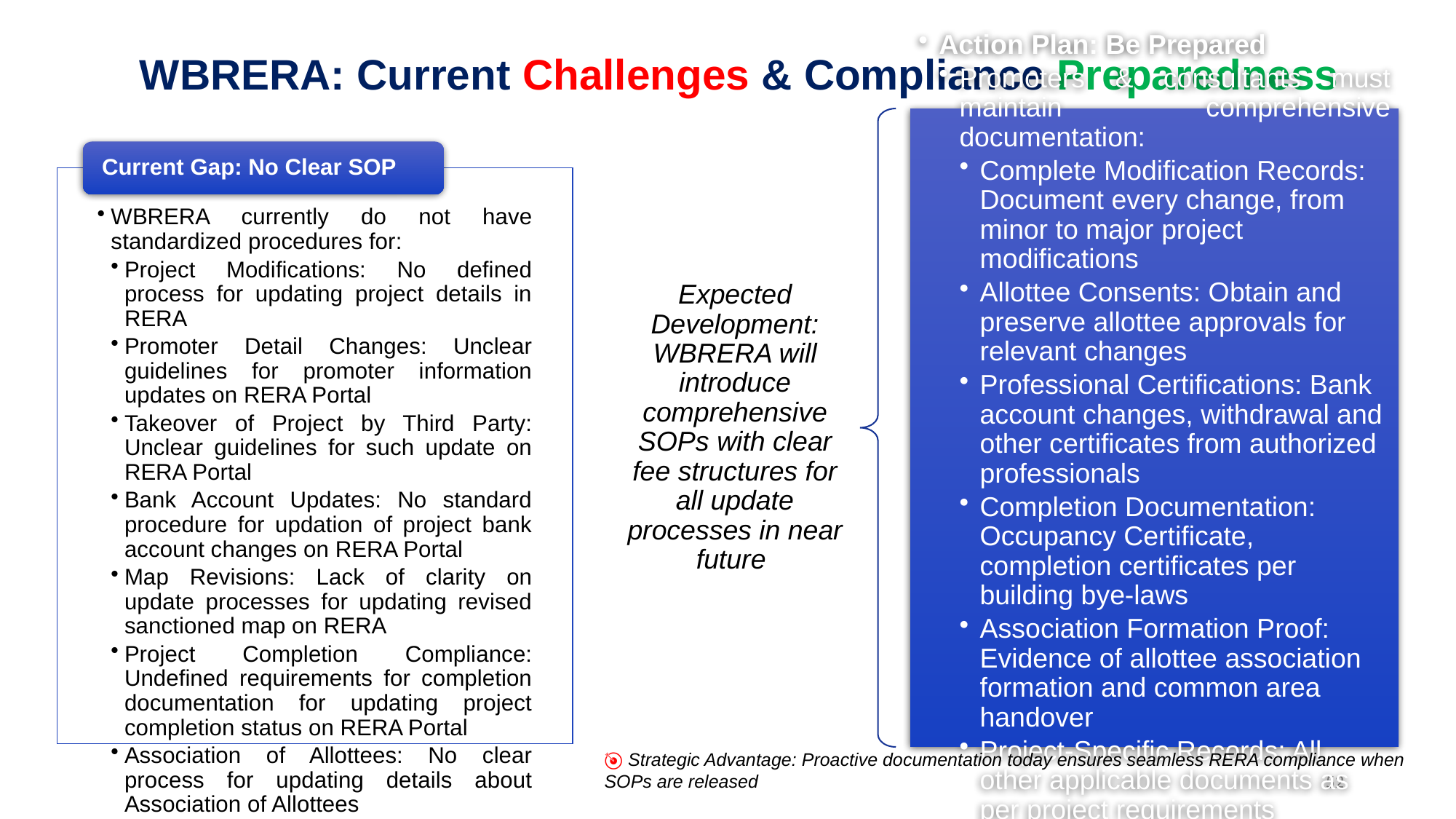

WBRERA: Current Challenges & Compliance Preparedness
Expected Development: WBRERA will introduce comprehensive SOPs with clear fee structures for all update processes in near future
Action Plan: Be Prepared
Promoters & consultants must maintain comprehensive documentation:
Complete Modification Records: Document every change, from minor to major project modifications
Allottee Consents: Obtain and preserve allottee approvals for relevant changes
Professional Certifications: Bank account changes, withdrawal and other certificates from authorized professionals
Completion Documentation: Occupancy Certificate, completion certificates per building bye-laws
Association Formation Proof: Evidence of allottee association formation and common area handover
Project-Specific Records: All other applicable documents as per project requirements
WBRERA currently do not have standardized procedures for:
Project Modifications: No defined process for updating project details in RERA
Promoter Detail Changes: Unclear guidelines for promoter information updates on RERA Portal
Takeover of Project by Third Party: Unclear guidelines for such update on RERA Portal
Bank Account Updates: No standard procedure for updation of project bank account changes on RERA Portal
Map Revisions: Lack of clarity on update processes for updating revised sanctioned map on RERA
Project Completion Compliance: Undefined requirements for completion documentation for updating project completion status on RERA Portal
Association of Allottees: No clear process for updating details about Association of Allottees
Current Gap: No Clear SOP
🎯 Strategic Advantage: Proactive documentation today ensures seamless RERA compliance when SOPs are released
52